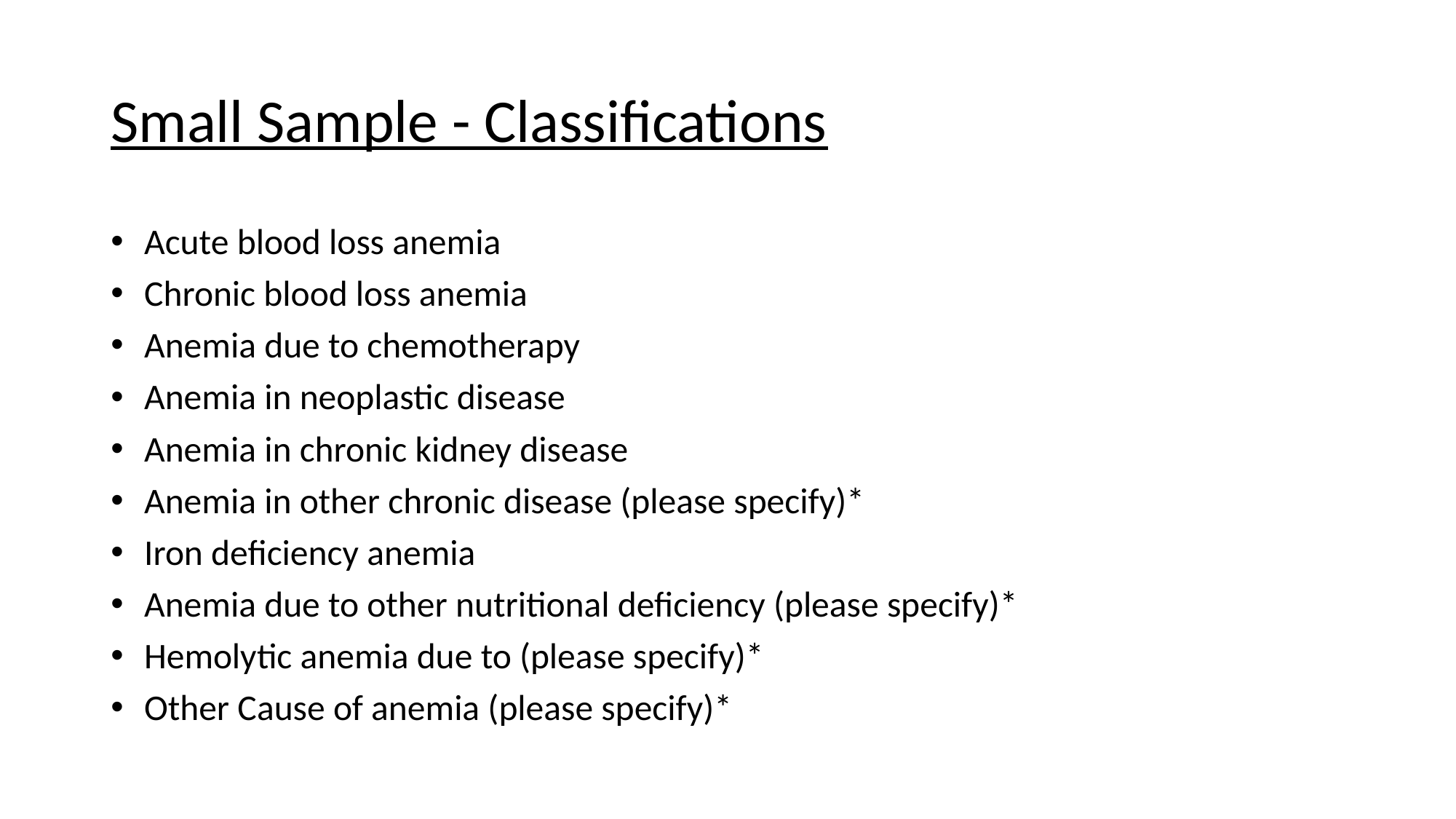

# Small Sample - Classifications
 Acute blood loss anemia
 Chronic blood loss anemia
 Anemia due to chemotherapy
 Anemia in neoplastic disease
 Anemia in chronic kidney disease
 Anemia in other chronic disease (please specify)*
 Iron deficiency anemia
 Anemia due to other nutritional deficiency (please specify)*
 Hemolytic anemia due to (please specify)*
 Other Cause of anemia (please specify)*